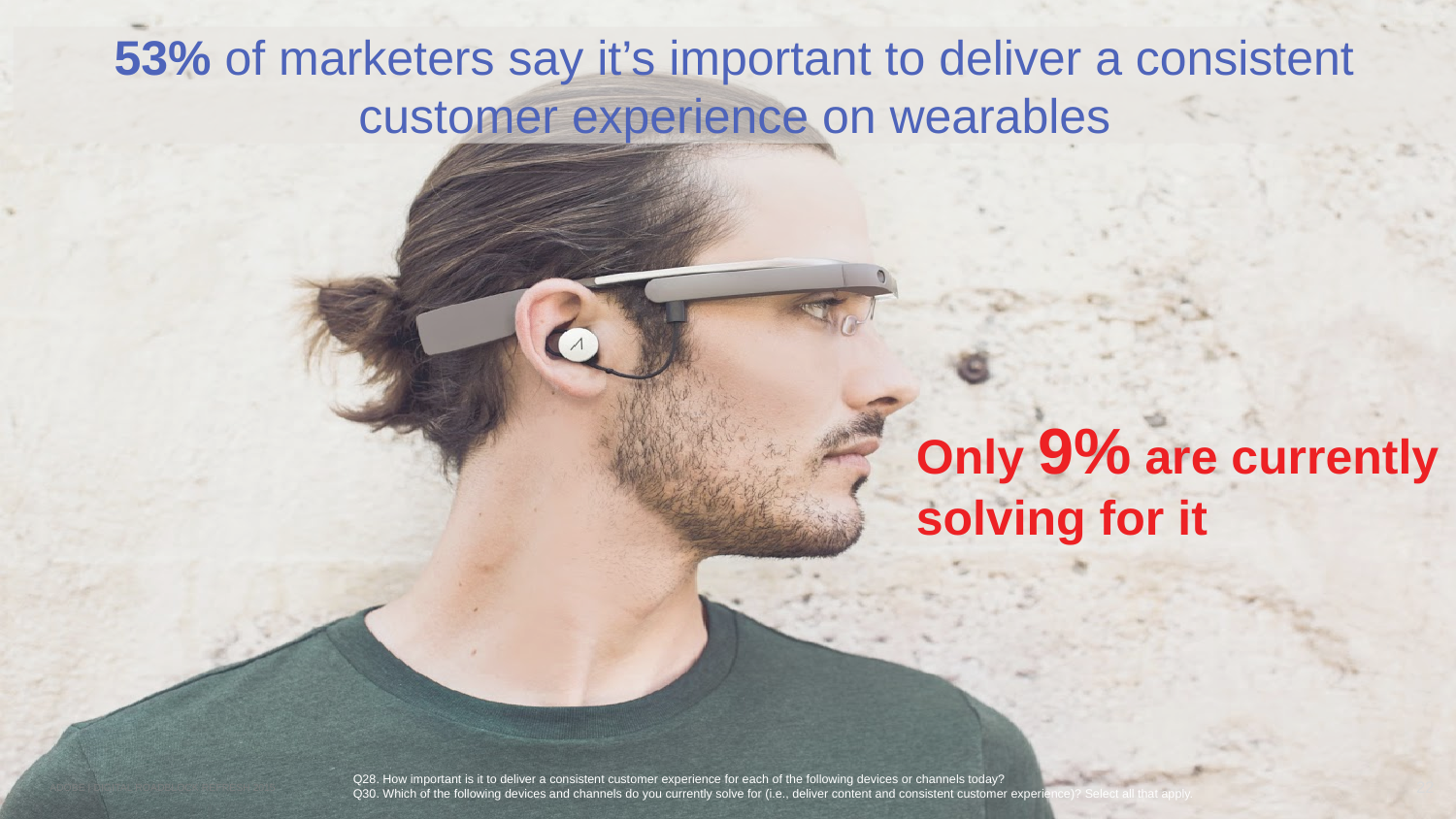

53% of marketers say it’s important to deliver a consistent customer experience on wearables
Only 9% are currently solving for it
Q28. How important is it to deliver a consistent customer experience for each of the following devices or channels today?
Q30. Which of the following devices and channels do you currently solve for (i.e., deliver content and consistent customer experience)? Select all that apply.